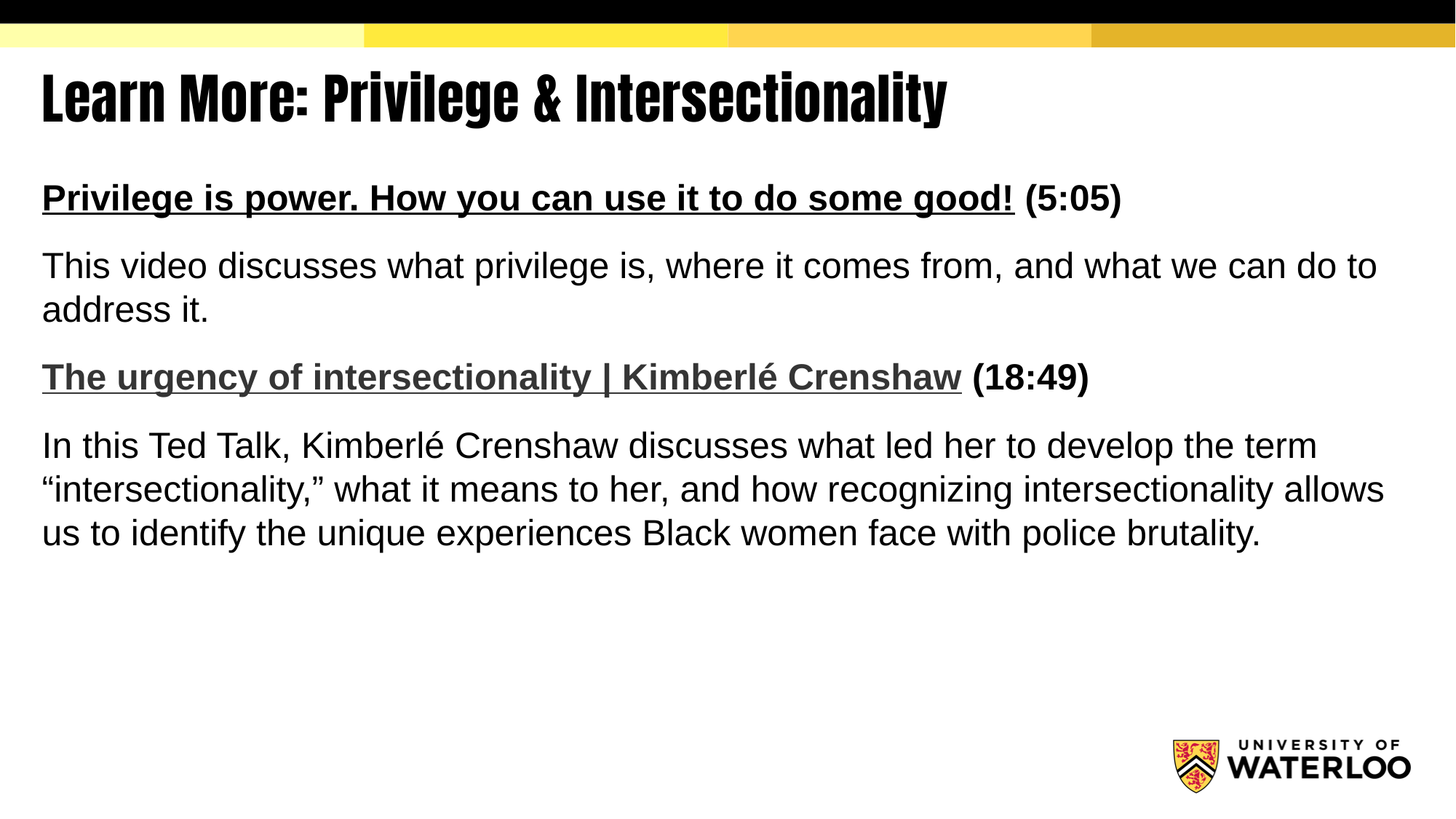

# Learn More: Privilege & Intersectionality
Privilege is power. How you can use it to do some good! (5:05)
This video discusses what privilege is, where it comes from, and what we can do to address it.
The urgency of intersectionality | Kimberlé Crenshaw (18:49)
In this Ted Talk, Kimberlé Crenshaw discusses what led her to develop the term “intersectionality,” what it means to her, and how recognizing intersectionality allows us to identify the unique experiences Black women face with police brutality.